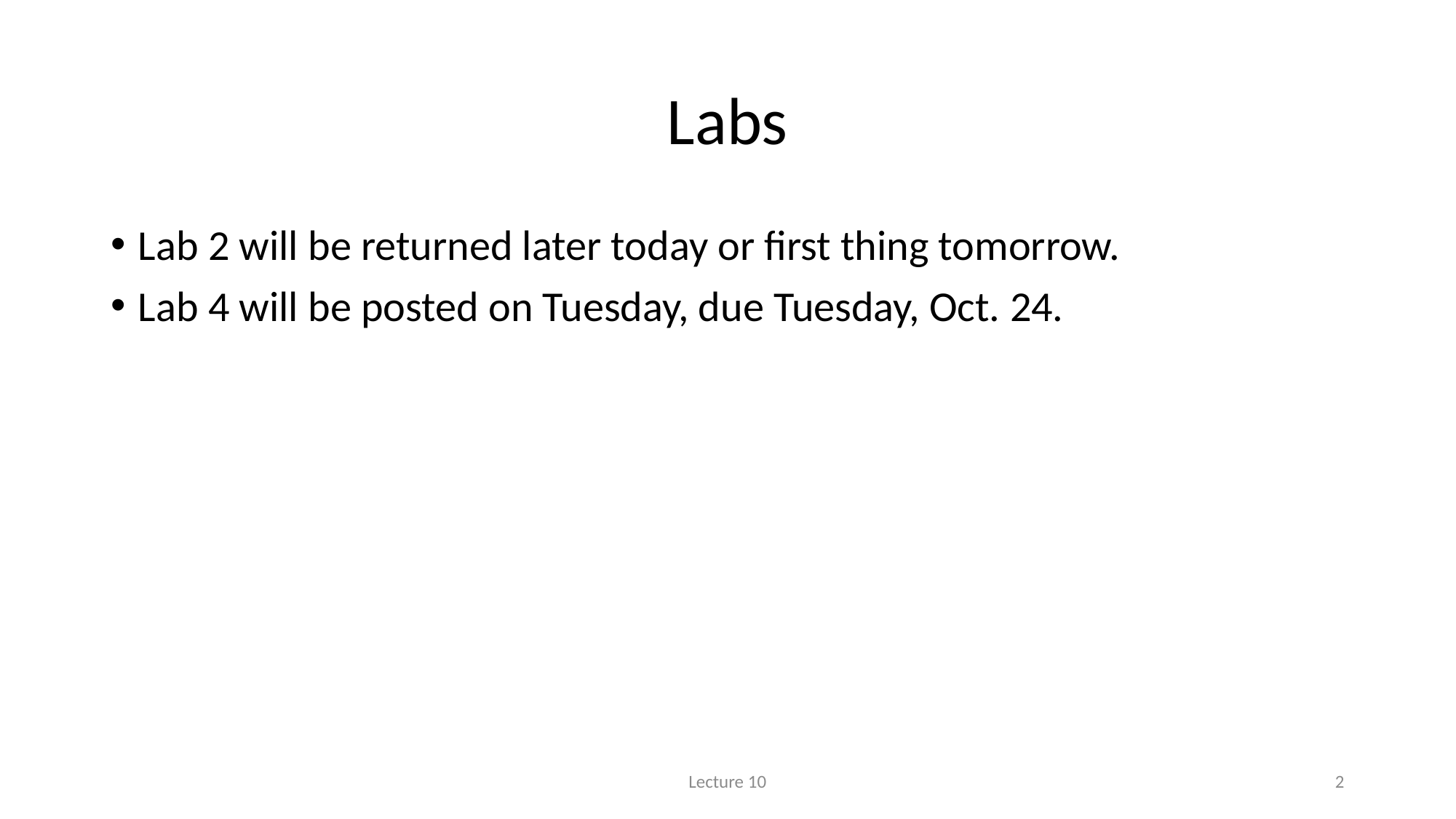

# Labs
Lab 2 will be returned later today or first thing tomorrow.
Lab 4 will be posted on Tuesday, due Tuesday, Oct. 24.
Lecture 10
2